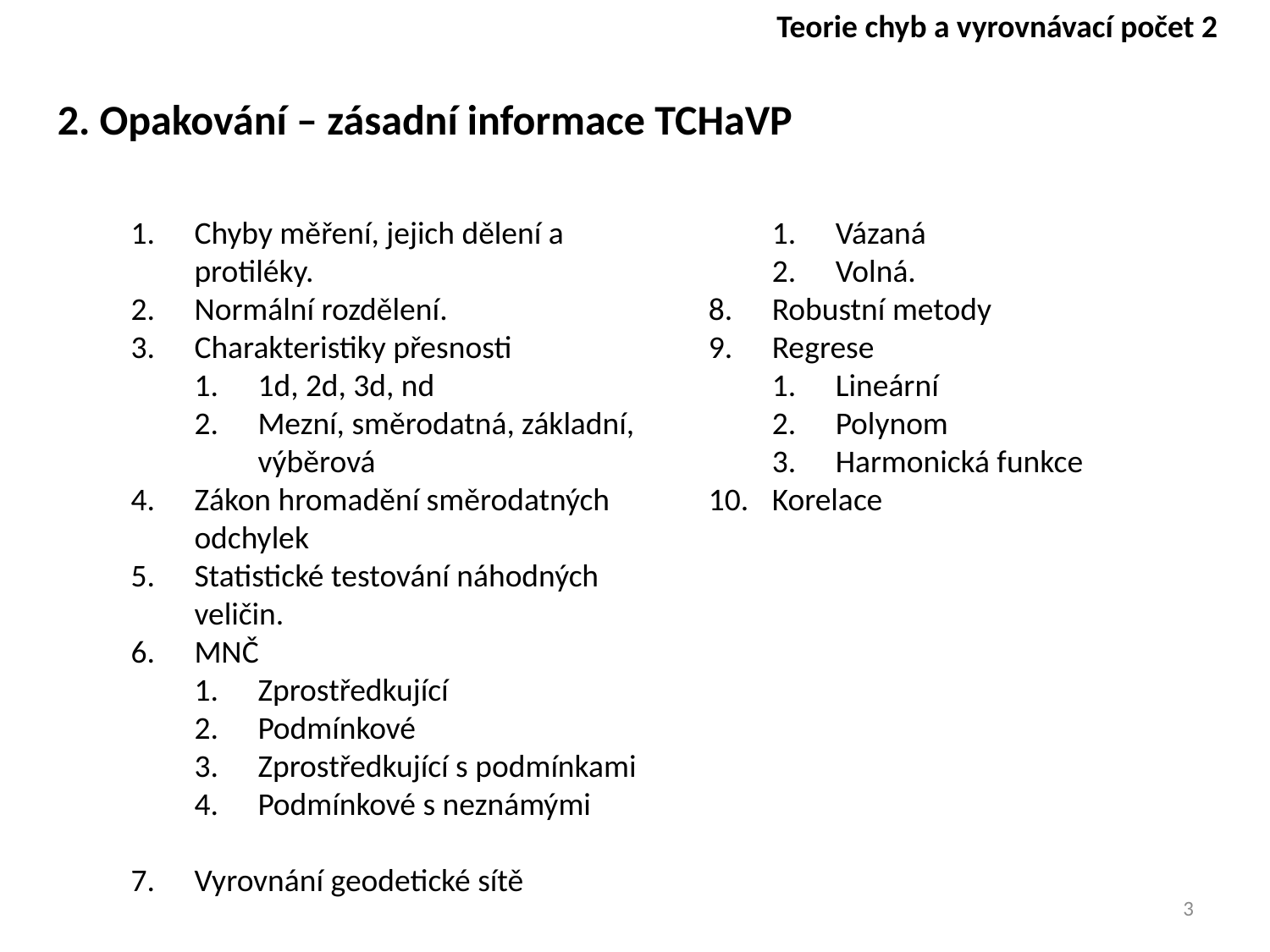

Teorie chyb a vyrovnávací počet 2
2. Opakování – zásadní informace TCHaVP
Chyby měření, jejich dělení a protiléky.
Normální rozdělení.
Charakteristiky přesnosti
1d, 2d, 3d, nd
Mezní, směrodatná, základní, výběrová
Zákon hromadění směrodatných odchylek
Statistické testování náhodných veličin.
MNČ
Zprostředkující
Podmínkové
Zprostředkující s podmínkami
Podmínkové s neznámými

Vyrovnání geodetické sítě
Vázaná
Volná.
Robustní metody
Regrese
Lineární
Polynom
Harmonická funkce
Korelace

3